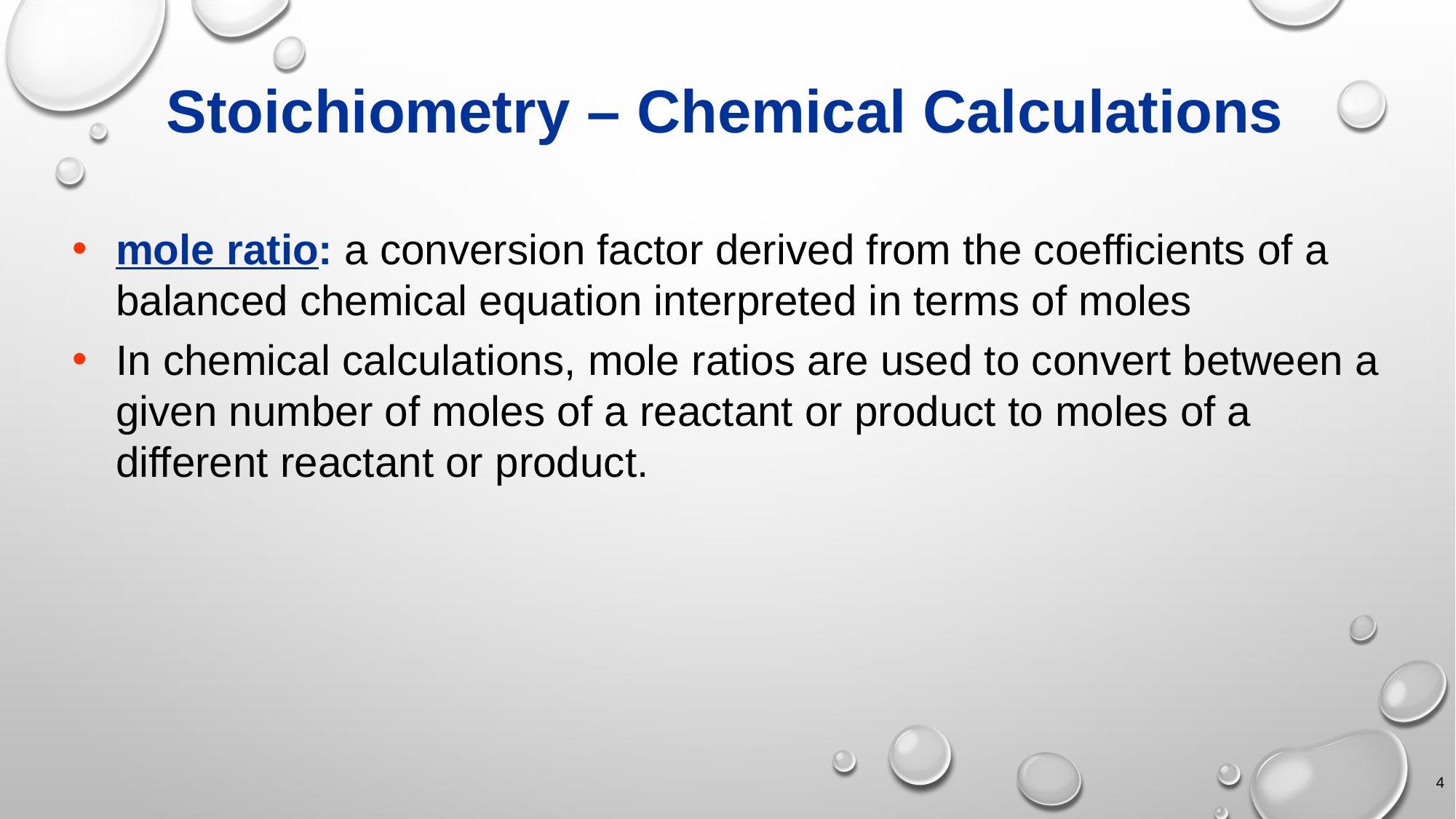

# Stoichiometry – Chemical Calculations
mole ratio: a conversion factor derived from the coefficients of a balanced chemical equation interpreted in terms of moles
In chemical calculations, mole ratios are used to convert between a given number of moles of a reactant or product to moles of a different reactant or product.

4